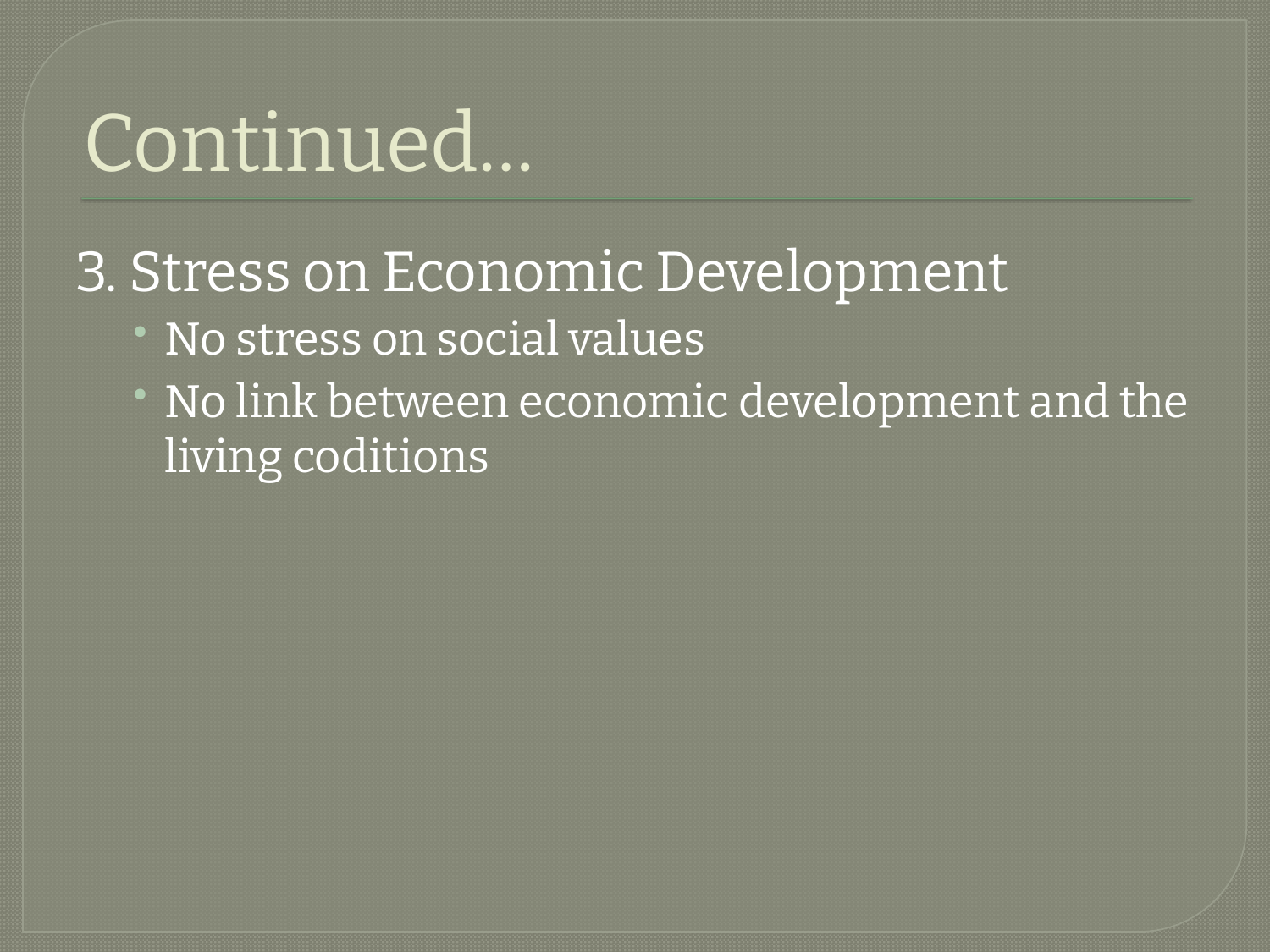

# Continued…
3. Stress on Economic Development
No stress on social values
No link between economic development and the living coditions